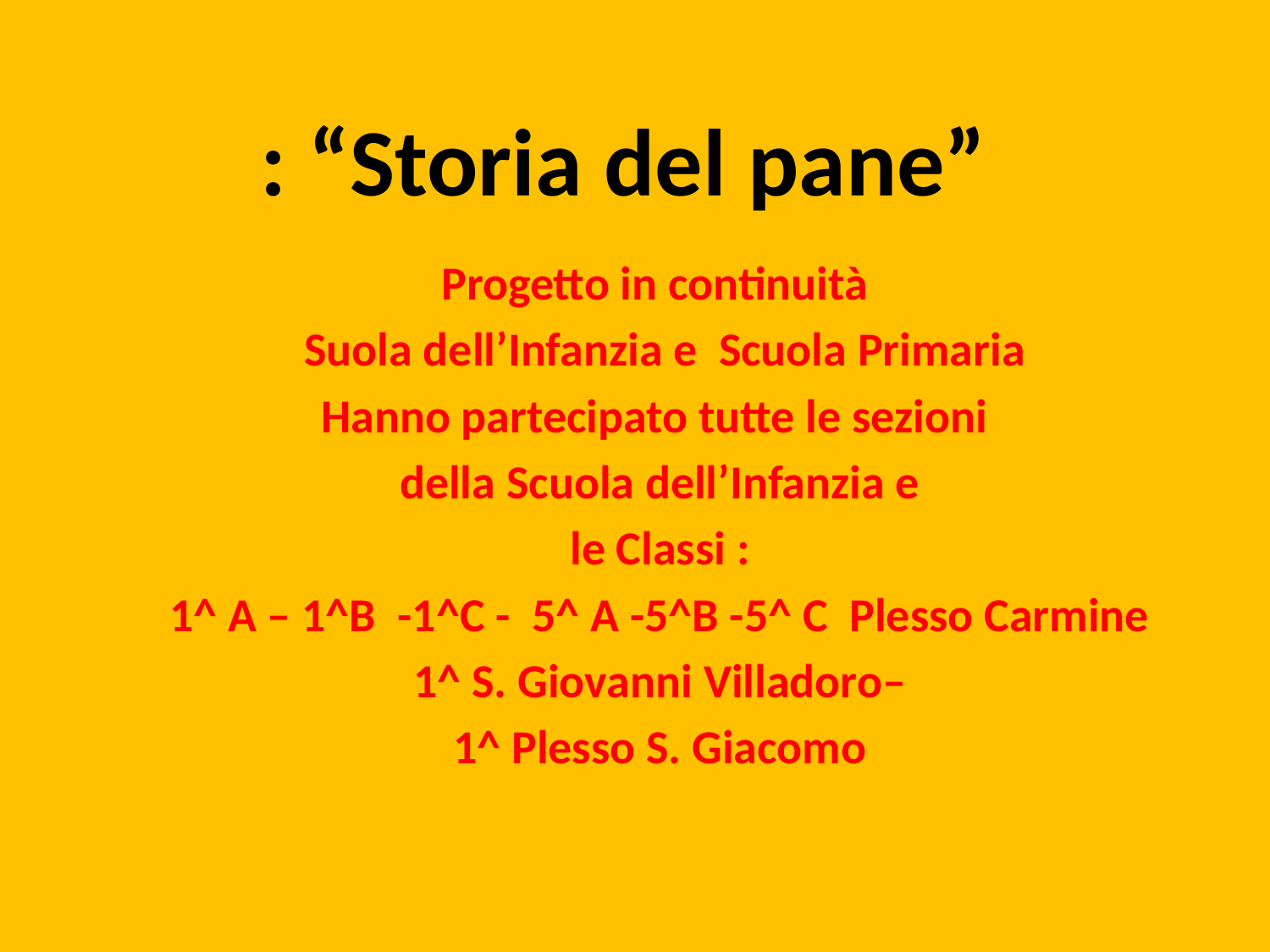

# : “Storia del pane”
Progetto in continuità
 Suola dell’Infanzia e  Scuola Primaria
Hanno partecipato tutte le sezioni
della Scuola dell’Infanzia e
le Classi :
1^ A – 1^B  -1^C -  5^ A -5^B -5^ C  Plesso Carmine
 1^ S. Giovanni Villadoro–
1^ Plesso S. Giacomo